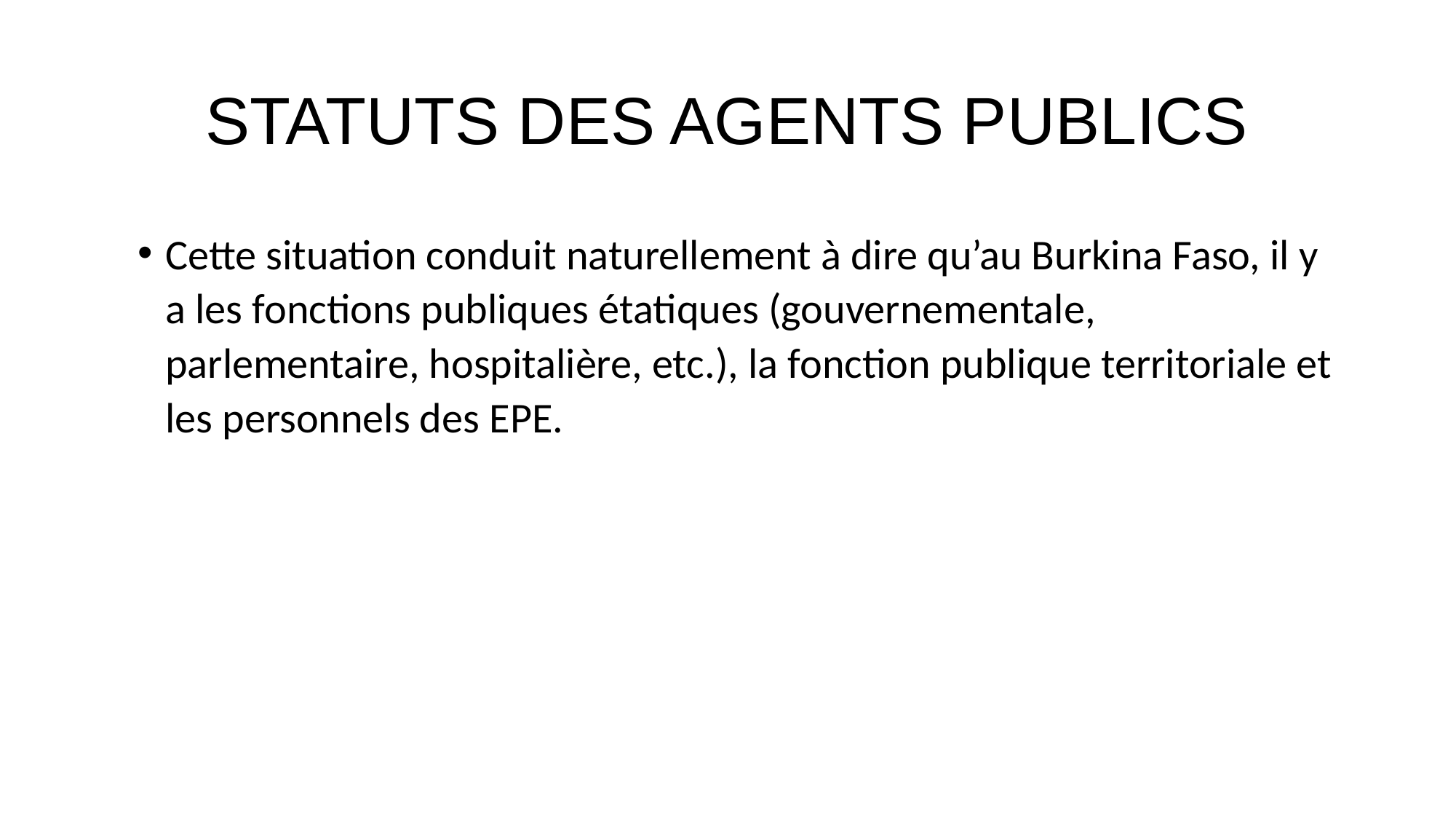

# STATUTS DES AGENTS PUBLICS
Cette situation conduit naturellement à dire qu’au Burkina Faso, il y a les fonctions publiques étatiques (gouvernementale, parlementaire, hospitalière, etc.), la fonction publique territoriale et les personnels des EPE.